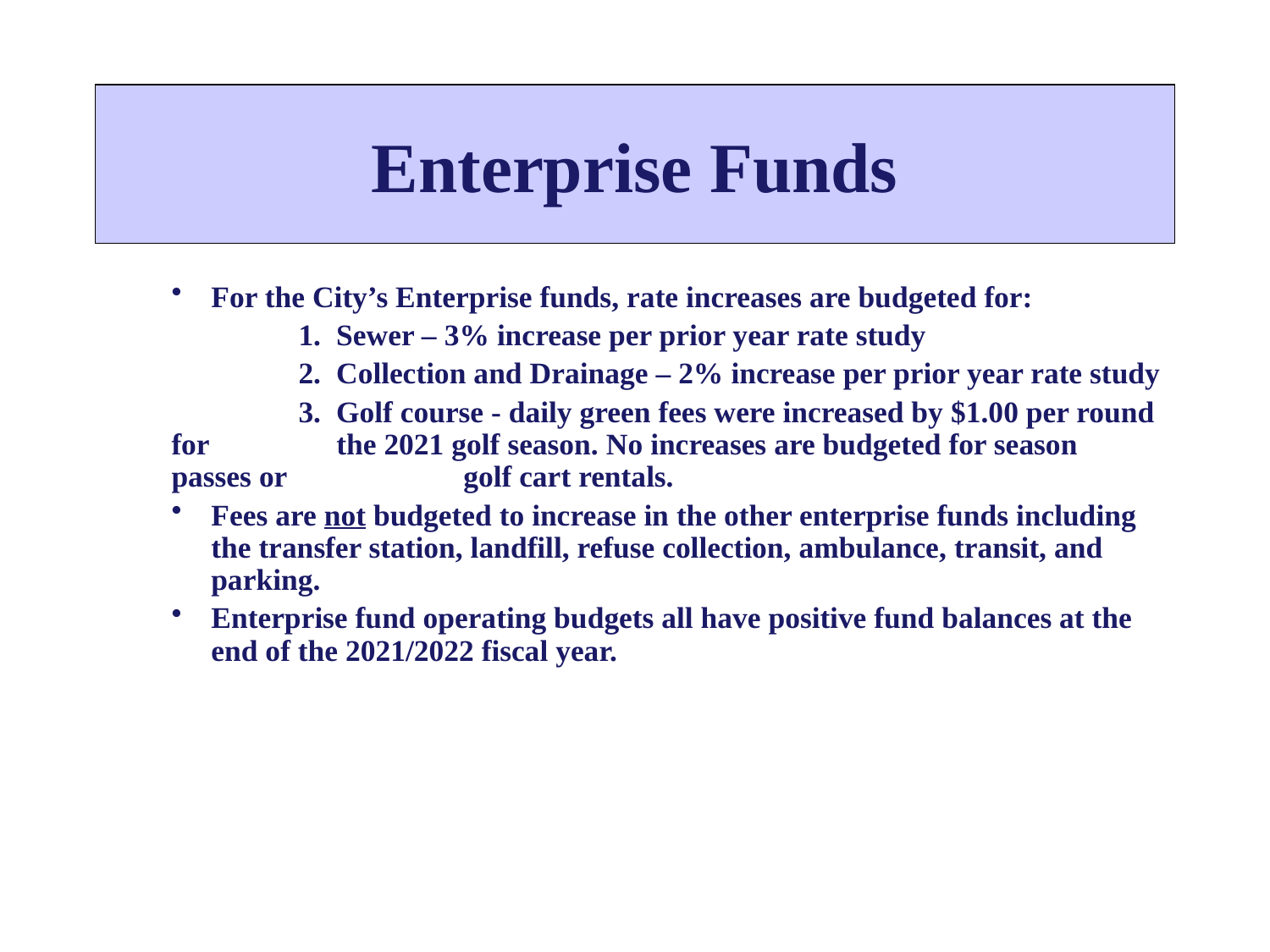

# Enterprise Funds
For the City’s Enterprise funds, rate increases are budgeted for:
	1.  Sewer – 3% increase per prior year rate study
	2.  Collection and Drainage – 2% increase per prior year rate study
	3.  Golf course - daily green fees were increased by $1.00 per round for 	     the 2021 golf season. No increases are budgeted for season passes or    	     golf cart rentals.
Fees are not budgeted to increase in the other enterprise funds including the transfer station, landfill, refuse collection, ambulance, transit, and parking.
Enterprise fund operating budgets all have positive fund balances at the end of the 2021/2022 fiscal year.